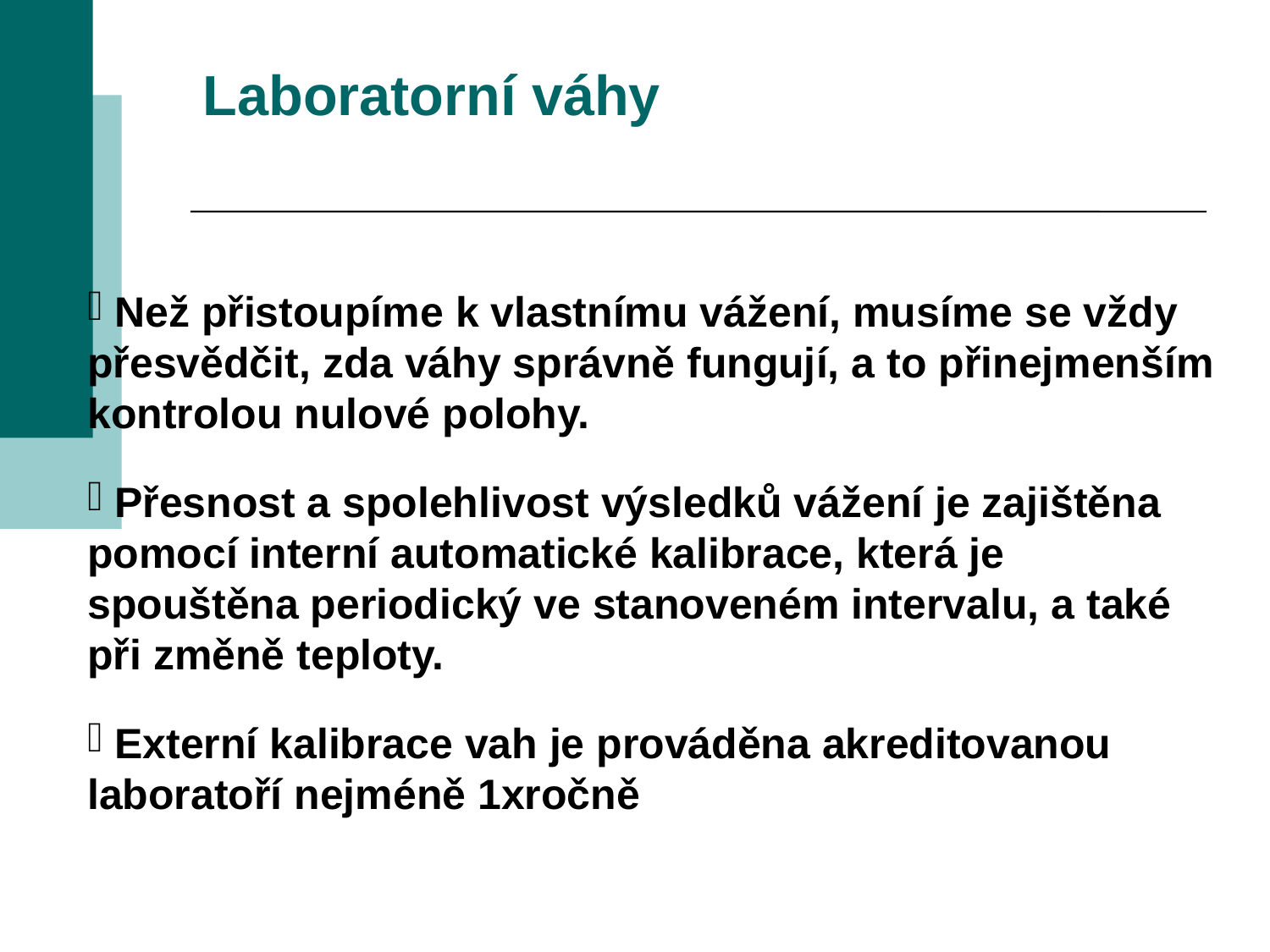

Laboratorní váhy

 Než přistoupíme k vlastnímu vážení, musíme se vždy přesvědčit, zda váhy správně fungují, a to přinejmenším kontrolou nulové polohy.

 Přesnost a spolehlivost výsledků vážení je zajištěna pomocí interní automatické kalibrace, která je spouštěna periodický ve stanoveném intervalu, a také při změně teploty.

 Externí kalibrace vah je prováděna akreditovanou laboratoří nejméně 1xročně